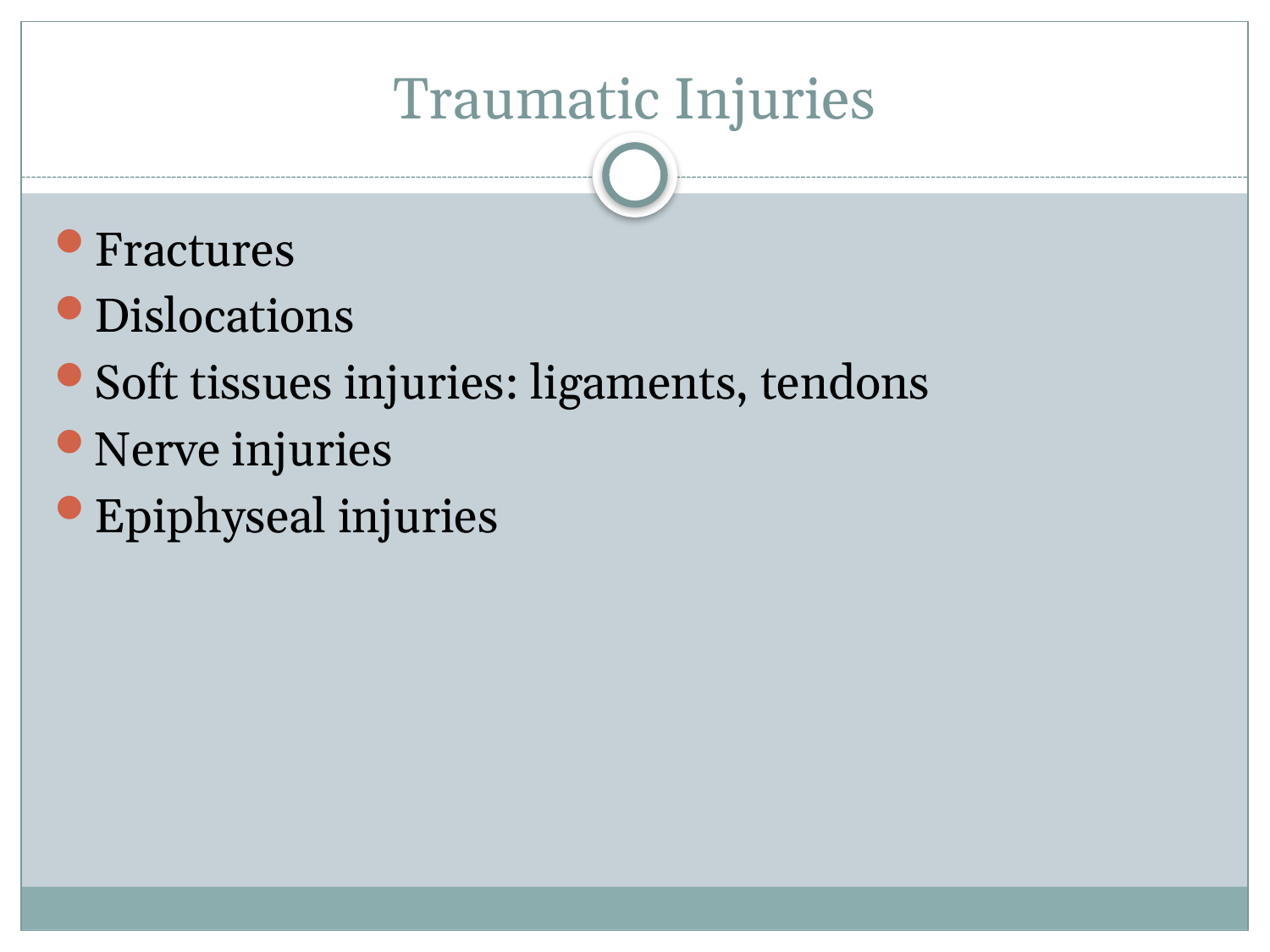

# Traumatic Injuries
Fractures
Dislocations
Soft tissues injuries: ligaments, tendons
Nerve injuries
Epiphyseal injuries